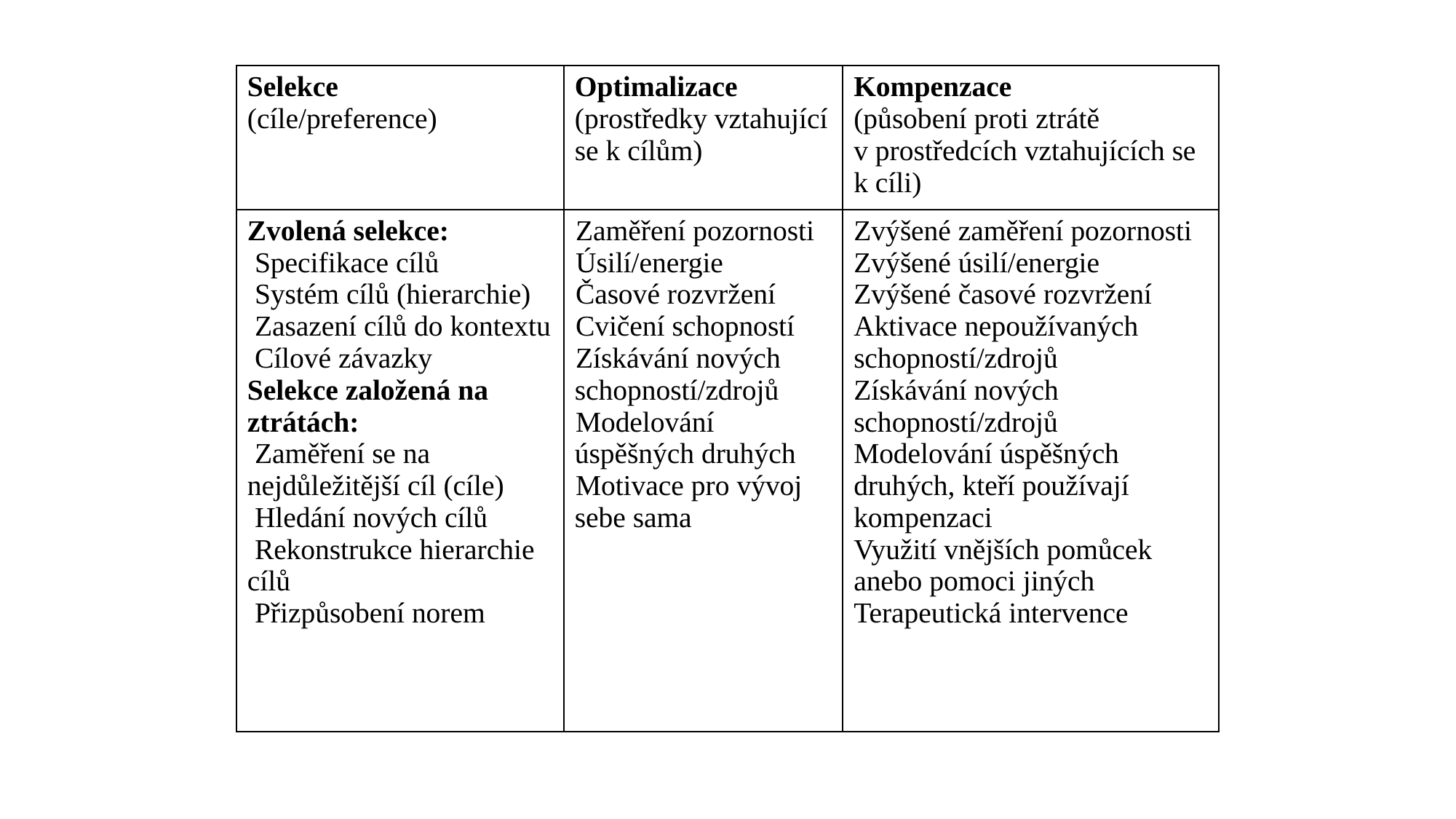

| Selekce (cíle/preference) | Optimalizace (prostředky vztahující se k cílům) | Kompenzace (působení proti ztrátě v prostředcích vztahujících se k cíli) |
| --- | --- | --- |
| Zvolená selekce: Specifikace cílů Systém cílů (hierarchie) Zasazení cílů do kontextu Cílové závazky Selekce založená na ztrátách: Zaměření se na nejdůležitější cíl (cíle) Hledání nových cílů Rekonstrukce hierarchie cílů Přizpůsobení norem | Zaměření pozornosti Úsilí/energie Časové rozvržení Cvičení schopností Získávání nových schopností/zdrojů Modelování úspěšných druhých Motivace pro vývoj sebe sama | Zvýšené zaměření pozornosti Zvýšené úsilí/energie Zvýšené časové rozvržení Aktivace nepoužívaných schopností/zdrojů Získávání nových schopností/zdrojů Modelování úspěšných druhých, kteří používají kompenzaci Využití vnějších pomůcek anebo pomoci jiných Terapeutická intervence |